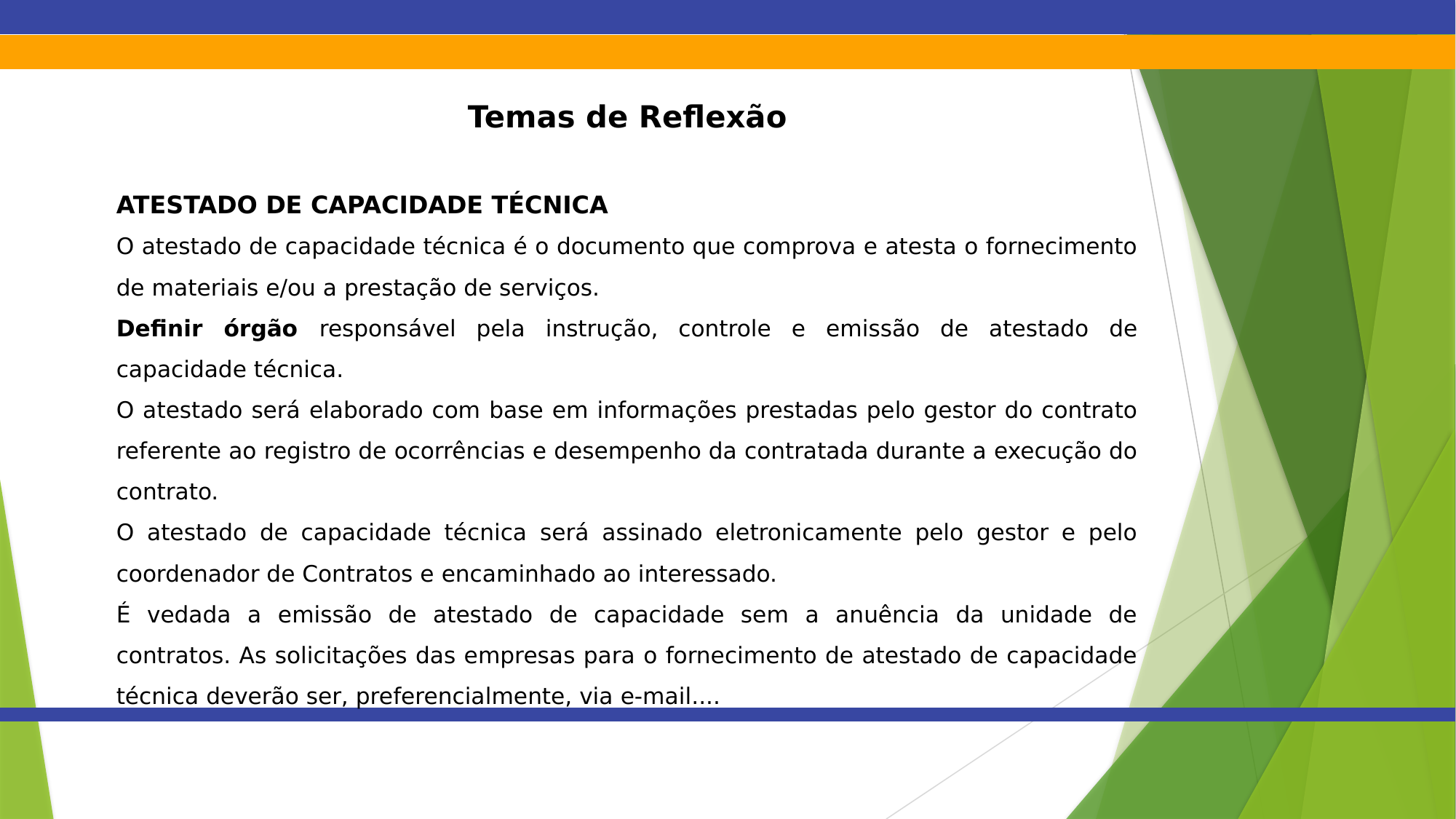

Temas de Reflexão

ATESTADO DE CAPACIDADE TÉCNICA
O atestado de capacidade técnica é o documento que comprova e atesta o fornecimento de materiais e/ou a prestação de serviços.
Definir órgão responsável pela instrução, controle e emissão de atestado de capacidade técnica.
O atestado será elaborado com base em informações prestadas pelo gestor do contrato referente ao registro de ocorrências e desempenho da contratada durante a execução do contrato.
O atestado de capacidade técnica será assinado eletronicamente pelo gestor e pelo coordenador de Contratos e encaminhado ao interessado.
É vedada a emissão de atestado de capacidade sem a anuência da unidade de contratos. As solicitações das empresas para o fornecimento de atestado de capacidade técnica deverão ser, preferencialmente, via e-mail....